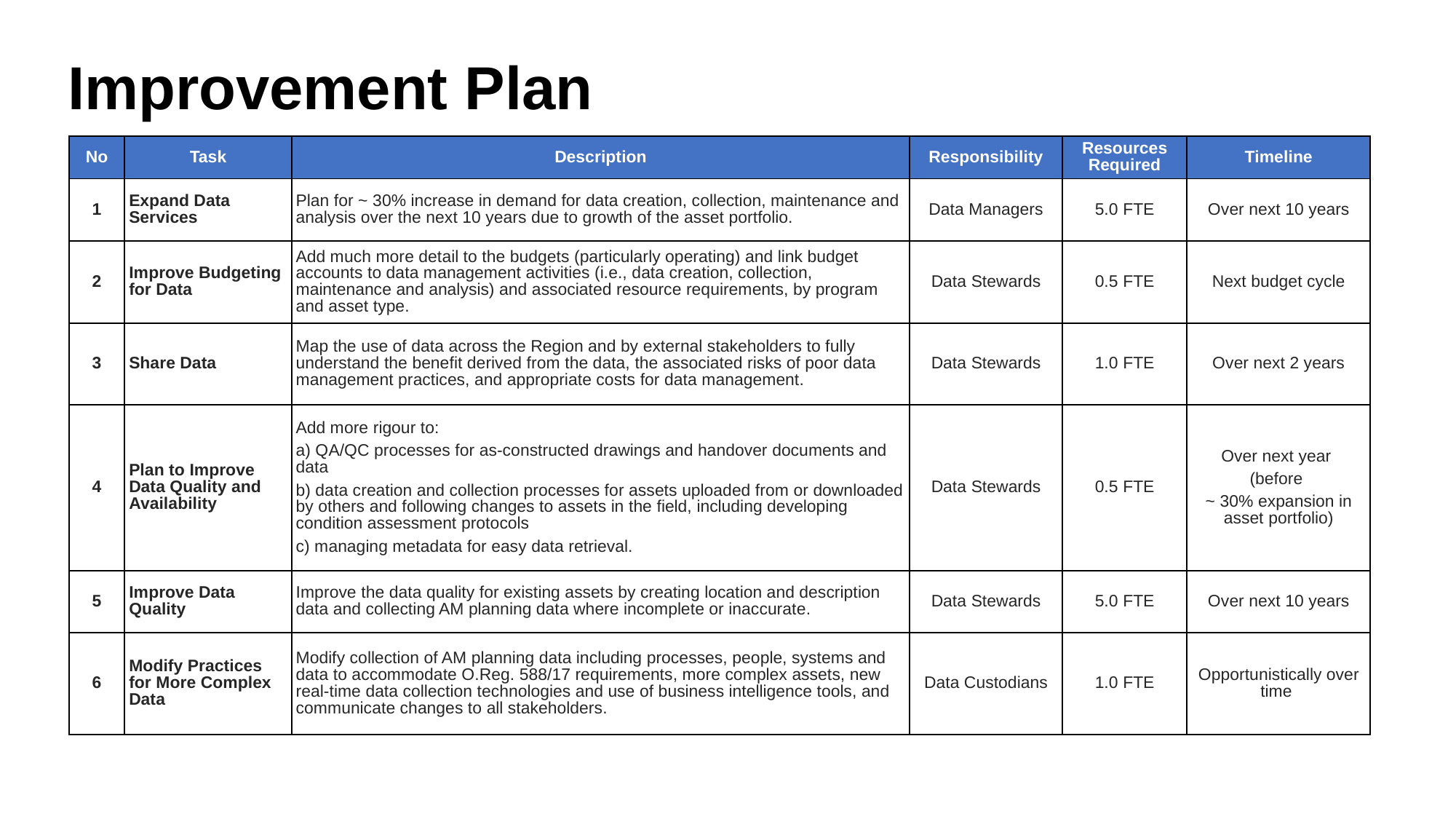

Improvement Plan
| No | Task | Description | Responsibility | Resources Required | Timeline |
| --- | --- | --- | --- | --- | --- |
| 1 | Expand Data Services | Plan for ~ 30% increase in demand for data creation, collection, maintenance and analysis over the next 10 years due to growth of the asset portfolio. | Data Managers | 5.0 FTE | Over next 10 years |
| 2 | Improve Budgeting for Data | Add much more detail to the budgets (particularly operating) and link budget accounts to data management activities (i.e., data creation, collection, maintenance and analysis) and associated resource requirements, by program and asset type. | Data Stewards | 0.5 FTE | Next budget cycle |
| 3 | Share Data | Map the use of data across the Region and by external stakeholders to fully understand the benefit derived from the data, the associated risks of poor data management practices, and appropriate costs for data management. | Data Stewards | 1.0 FTE | Over next 2 years |
| 4 | Plan to Improve Data Quality and Availability | Add more rigour to: a) QA/QC processes for as-constructed drawings and handover documents and data b) data creation and collection processes for assets uploaded from or downloaded by others and following changes to assets in the field, including developing condition assessment protocols c) managing metadata for easy data retrieval. | Data Stewards | 0.5 FTE | Over next year (before ~ 30% expansion in asset portfolio) |
| 5 | Improve Data Quality | Improve the data quality for existing assets by creating location and description data and collecting AM planning data where incomplete or inaccurate. | Data Stewards | 5.0 FTE | Over next 10 years |
| 6 | Modify Practices for More Complex Data | Modify collection of AM planning data including processes, people, systems and data to accommodate O.Reg. 588/17 requirements, more complex assets, new real-time data collection technologies and use of business intelligence tools, and communicate changes to all stakeholders. | Data Custodians | 1.0 FTE | Opportunistically over time |